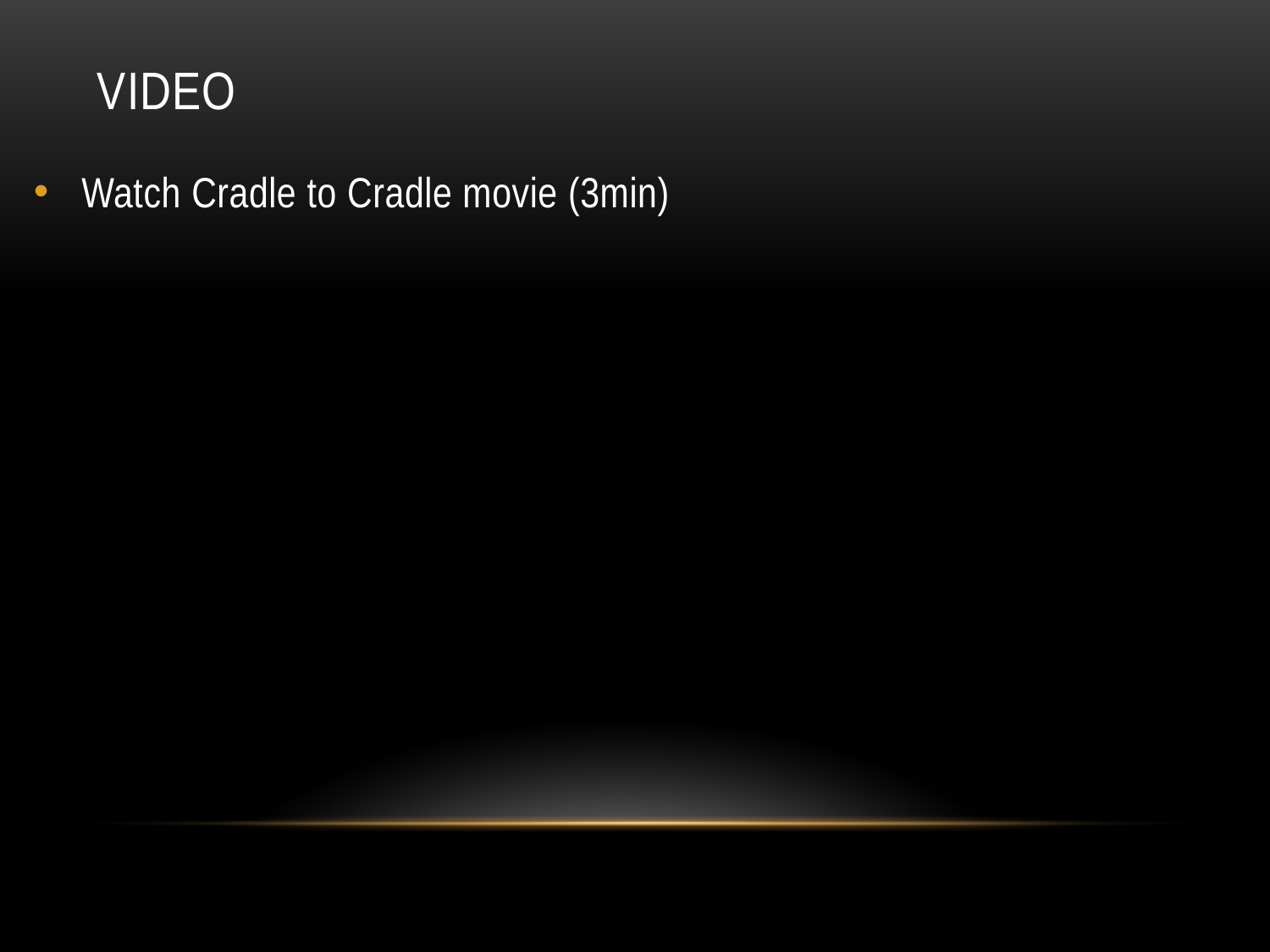

# VIDEO
Watch Cradle to Cradle movie (3min)